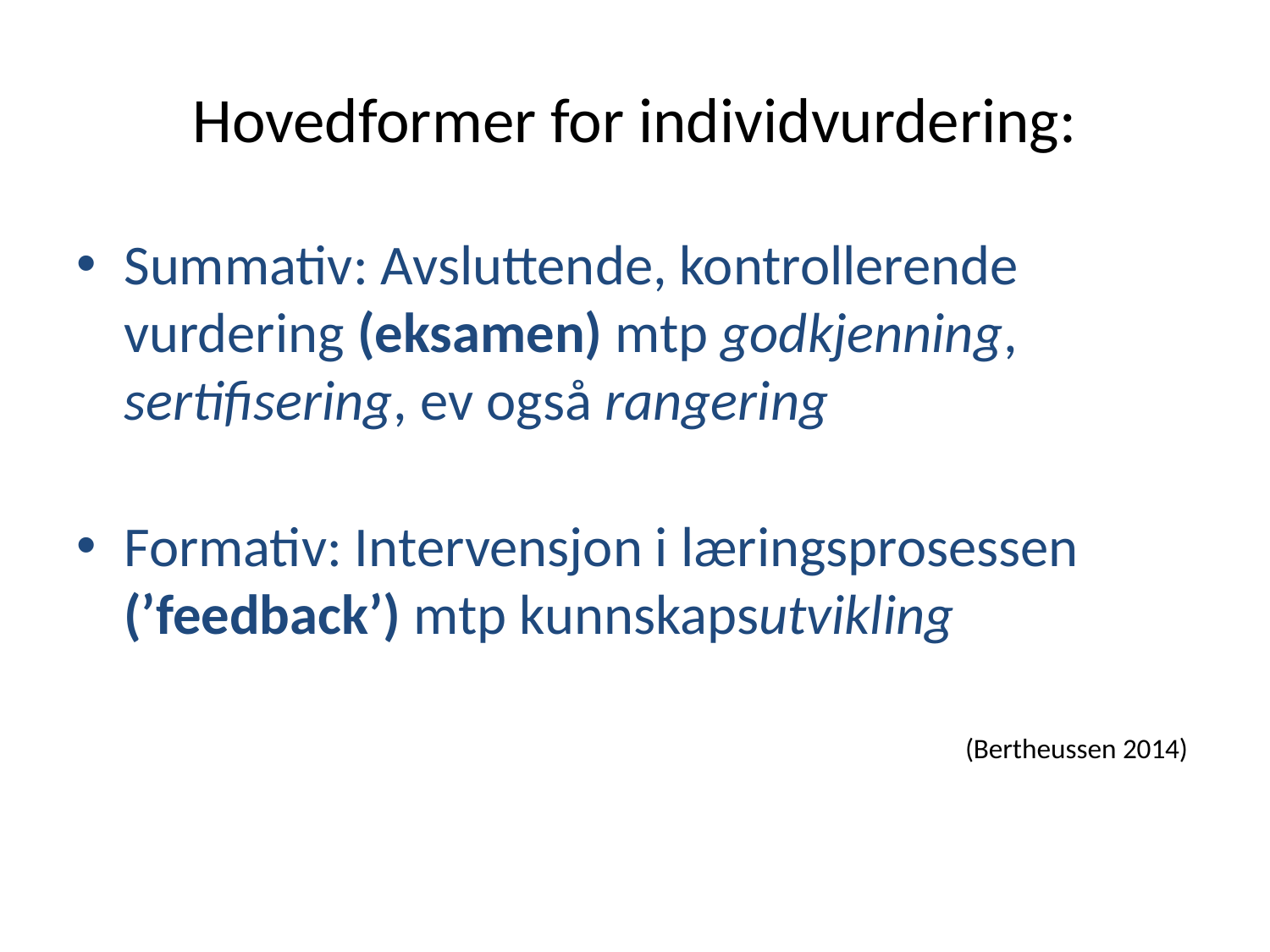

# Hovedformer for individvurdering:
Summativ: Avsluttende, kontrollerende vurdering (eksamen) mtp godkjenning, sertifisering, ev også rangering
Formativ: Intervensjon i læringsprosessen (’feedback’) mtp kunnskapsutvikling

							(Bertheussen 2014)